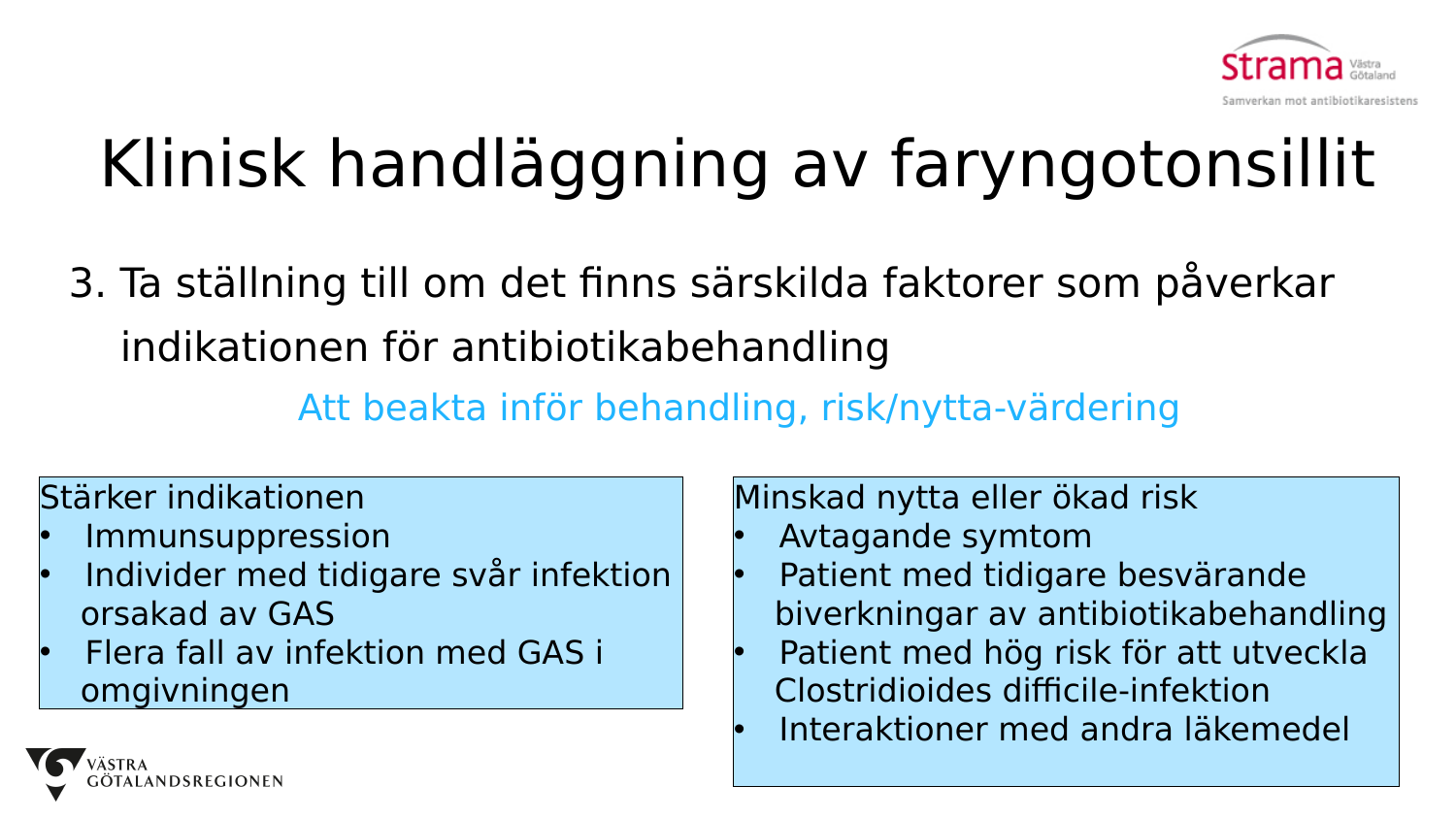

Klinisk handläggning av faryngotonsillit
3. Ta ställning till om det finns särskilda faktorer som påverkar
    indikationen för antibiotikabehandling
Att beakta inför behandling, risk/nytta-värdering

Stärker indikationen
Immunsuppression
Individer med tidigare svår infektion
    orsakad av GAS
Flera fall av infektion med GAS i
    omgivningen
Minskad nytta eller ökad risk
Avtagande symtom
Patient med tidigare besvärande
    biverkningar av antibiotikabehandling
Patient med hög risk för att utveckla
    Clostridioides difficile-infektion
Interaktioner med andra läkemedel